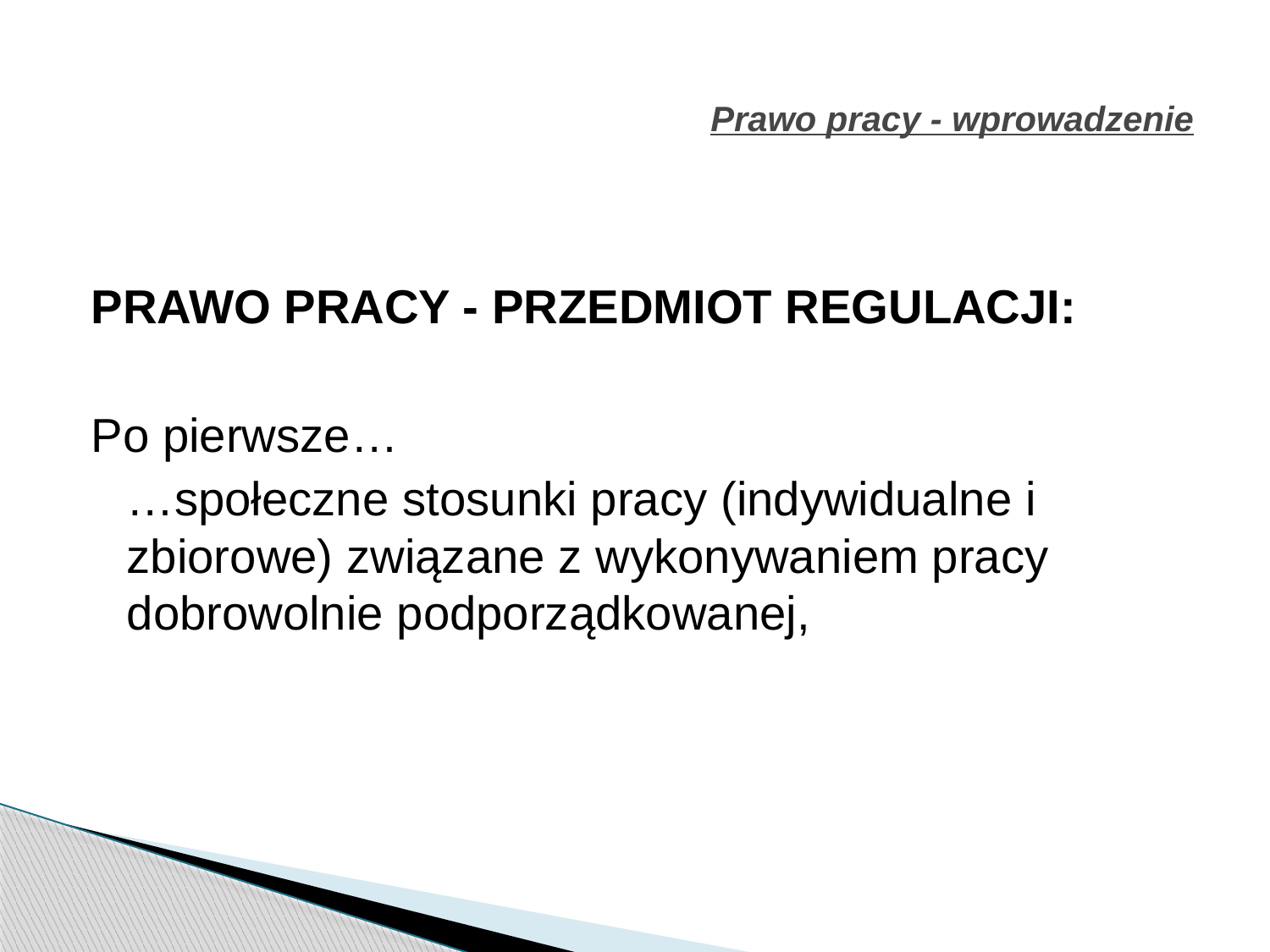

# Prawo pracy - wprowadzenie

PRAWO PRACY - PRZEDMIOT REGULACJI:

Po pierwsze…
	…społeczne stosunki pracy (indywidualne i zbiorowe) związane z wykonywaniem pracy dobrowolnie podporządkowanej,